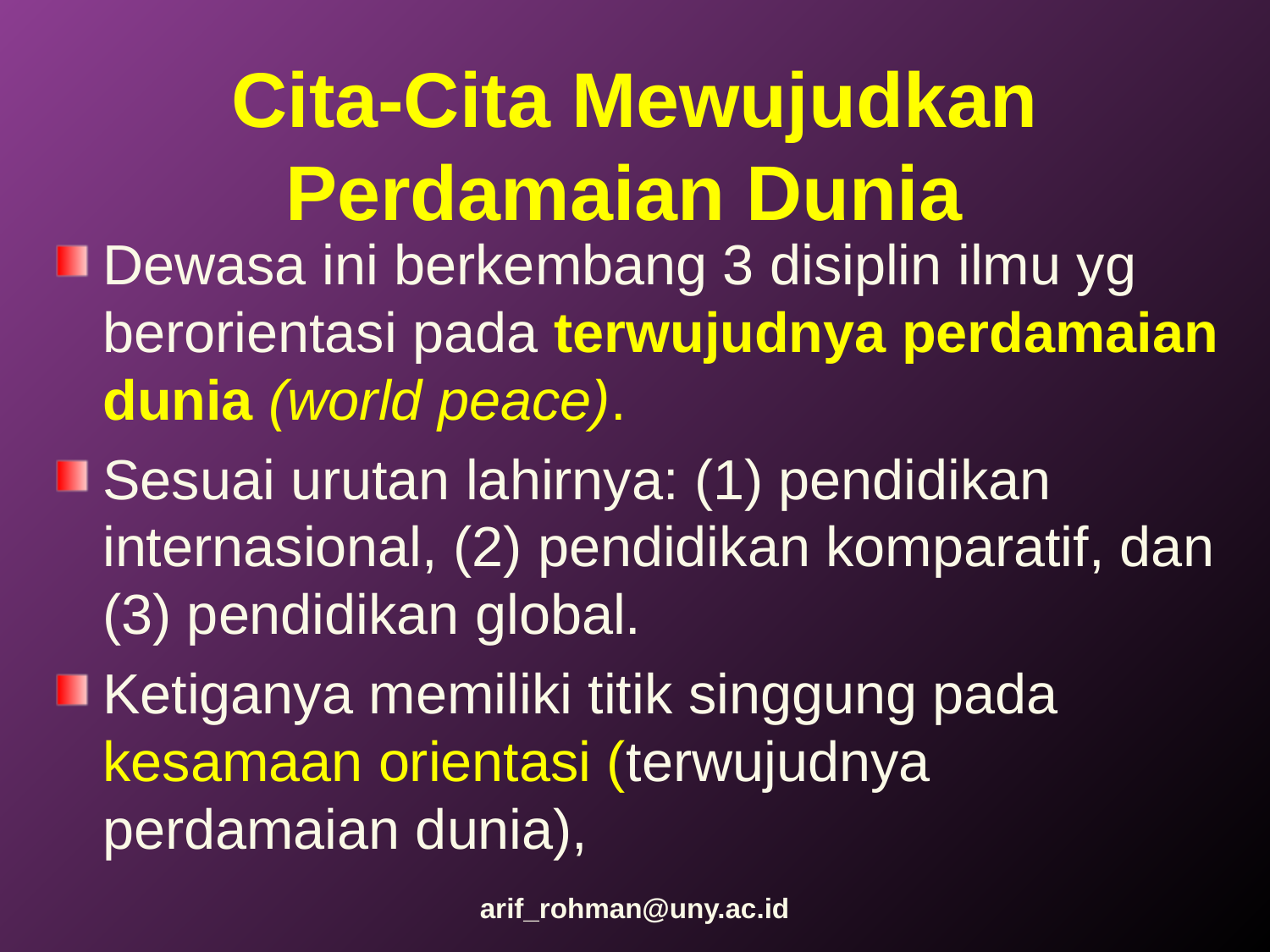

# Cita-Cita Mewujudkan Perdamaian Dunia
Dewasa ini berkembang 3 disiplin ilmu yg berorientasi pada terwujudnya perdamaian dunia (world peace).
Sesuai urutan lahirnya: (1) pendidikan internasional, (2) pendidikan komparatif, dan (3) pendidikan global.
Ketiganya memiliki titik singgung pada kesamaan orientasi (terwujudnya perdamaian dunia),
arif_rohman@uny.ac.id